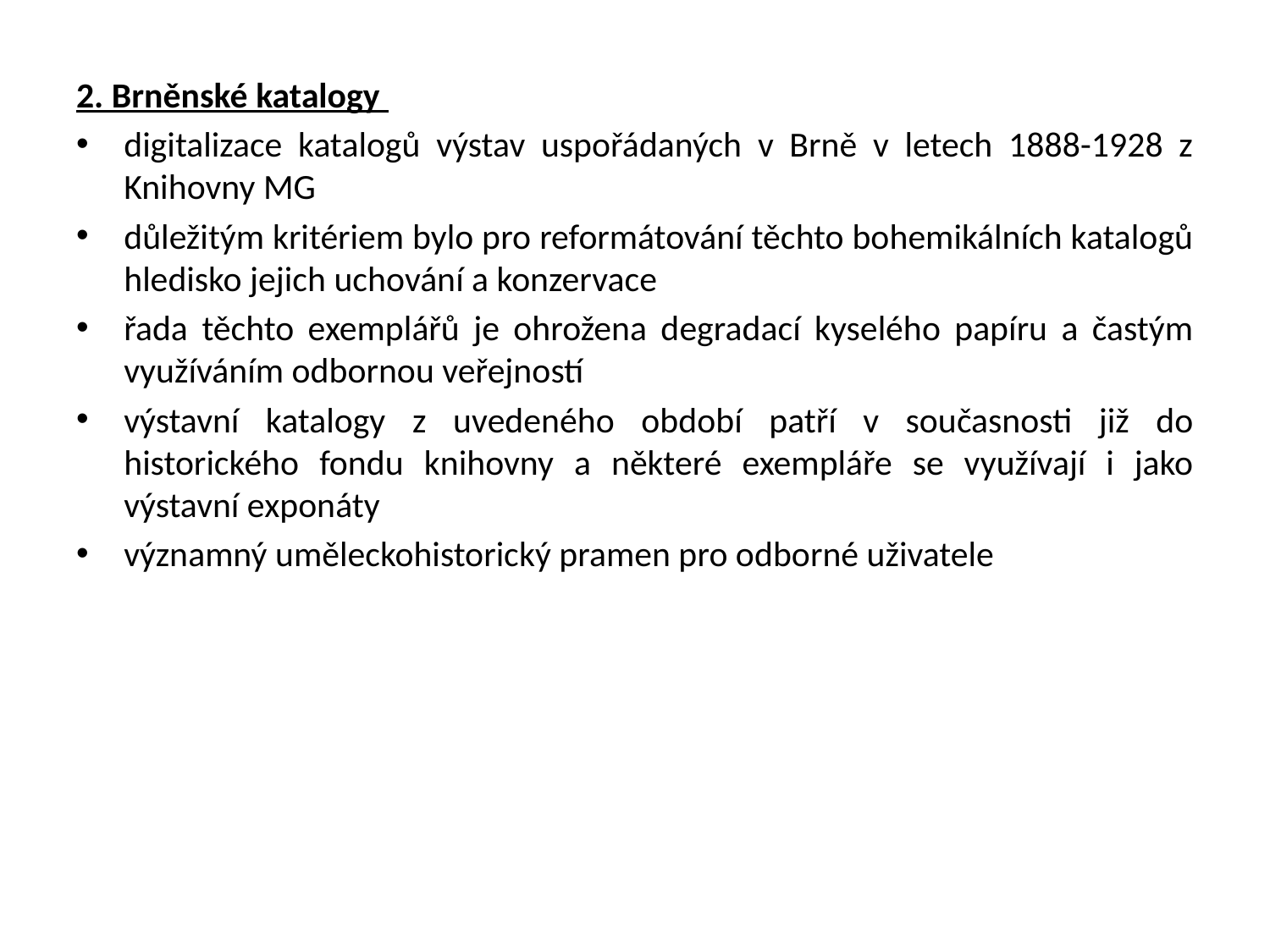

2. Brněnské katalogy
digitalizace katalogů výstav uspořádaných v Brně v letech 1888-1928 z Knihovny MG
důležitým kritériem bylo pro reformátování těchto bohemikálních katalogů hledisko jejich uchování a konzervace
řada těchto exemplářů je ohrožena degradací kyselého papíru a častým využíváním odbornou veřejností
výstavní katalogy z uvedeného období patří v současnosti již do historického fondu knihovny a některé exempláře se využívají i jako výstavní exponáty
významný uměleckohistorický pramen pro odborné uživatele